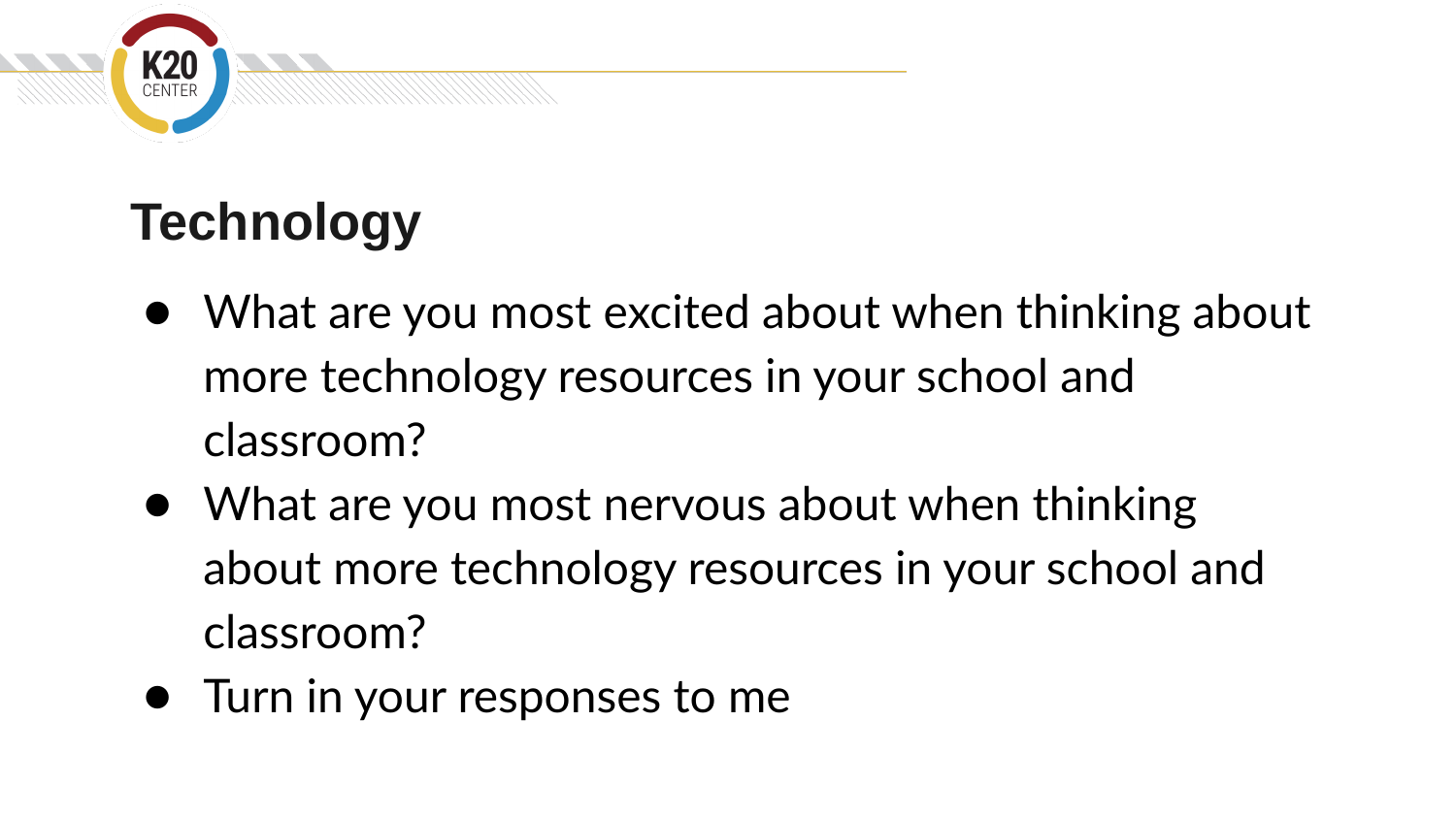

# Technology
What are you most excited about when thinking about more technology resources in your school and classroom?
What are you most nervous about when thinking about more technology resources in your school and classroom?
Turn in your responses to me